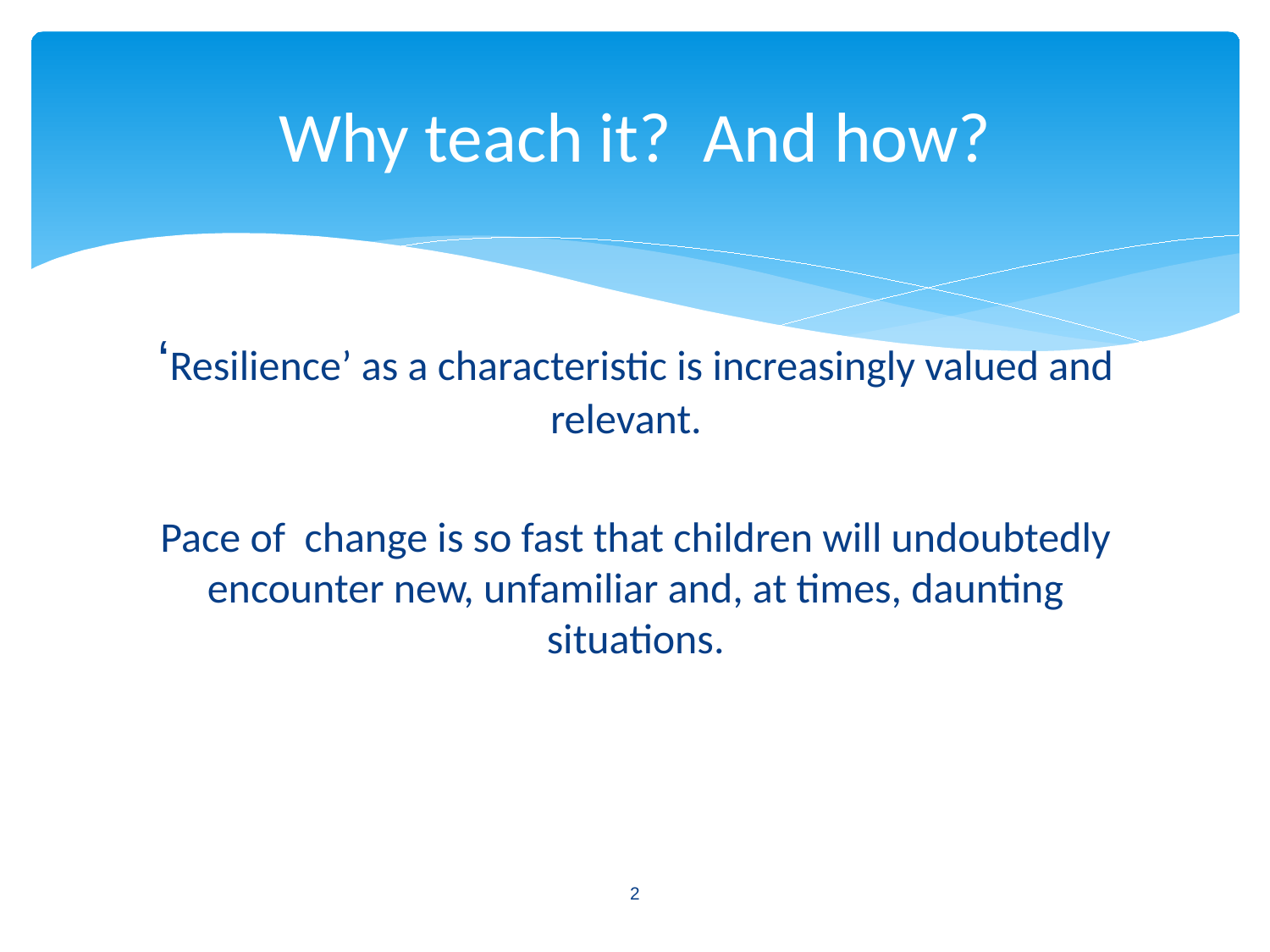

# Why teach it?  And how?
‘Resilience’ as a characteristic is increasingly valued and relevant.

Pace of  change is so fast that children will undoubtedly encounter new, unfamiliar and, at times, daunting situations.

2